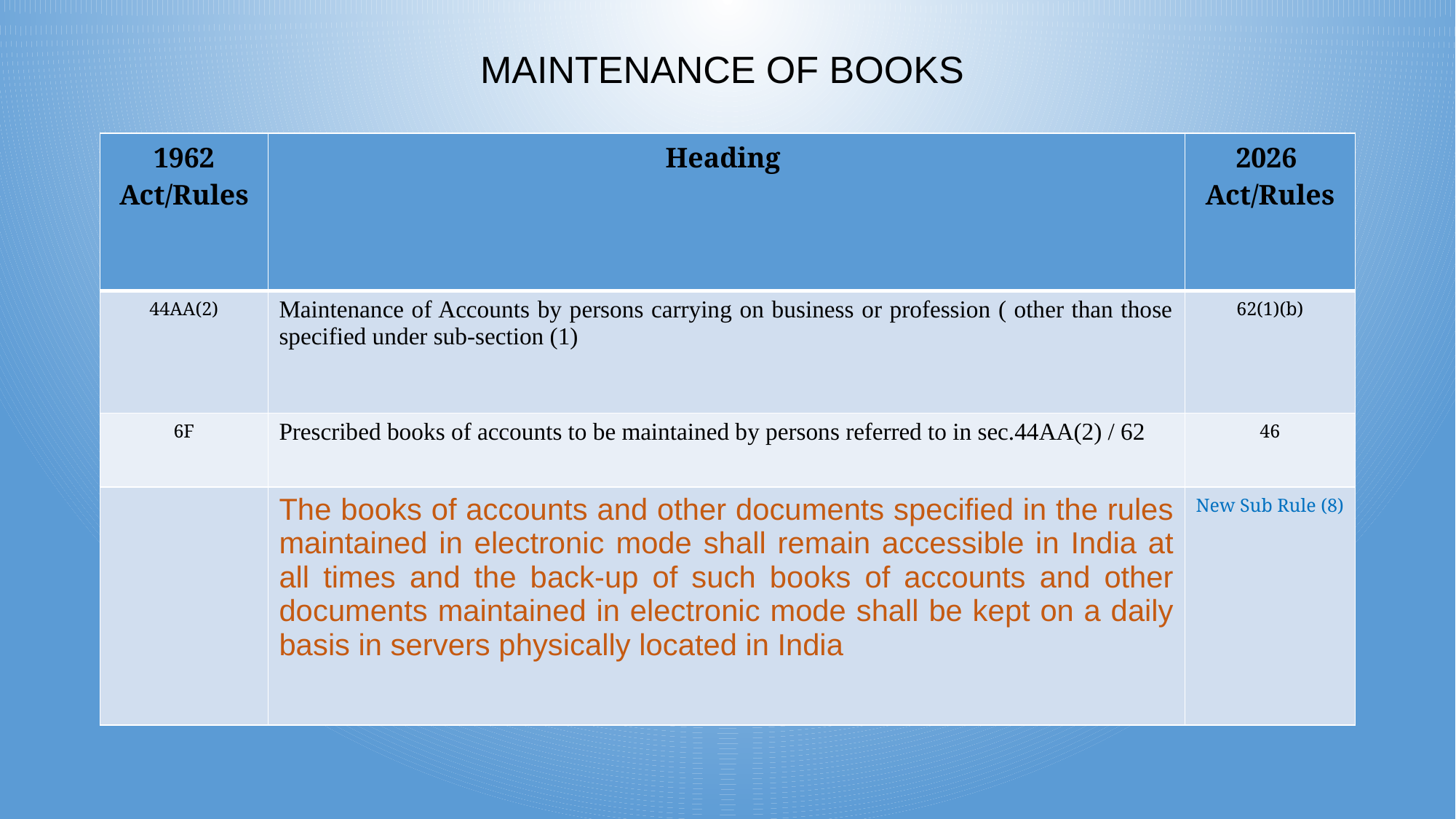

# MAINTENANCE OF BOOKS
| 1962 Act/Rules | Heading | 2026 Act/Rules |
| --- | --- | --- |
| 44AA(2) | Maintenance of Accounts by persons carrying on business or profession ( other than those specified under sub-section (1) | 62(1)(b) |
| 6F | Prescribed books of accounts to be maintained by persons referred to in sec.44AA(2) / 62 | 46 |
|  | The books of accounts and other documents specified in the rules maintained in electronic mode shall remain accessible in India at all times and the back-up of such books of accounts and other documents maintained in electronic mode shall be kept on a daily basis in servers physically located in India | New Sub Rule (8) |